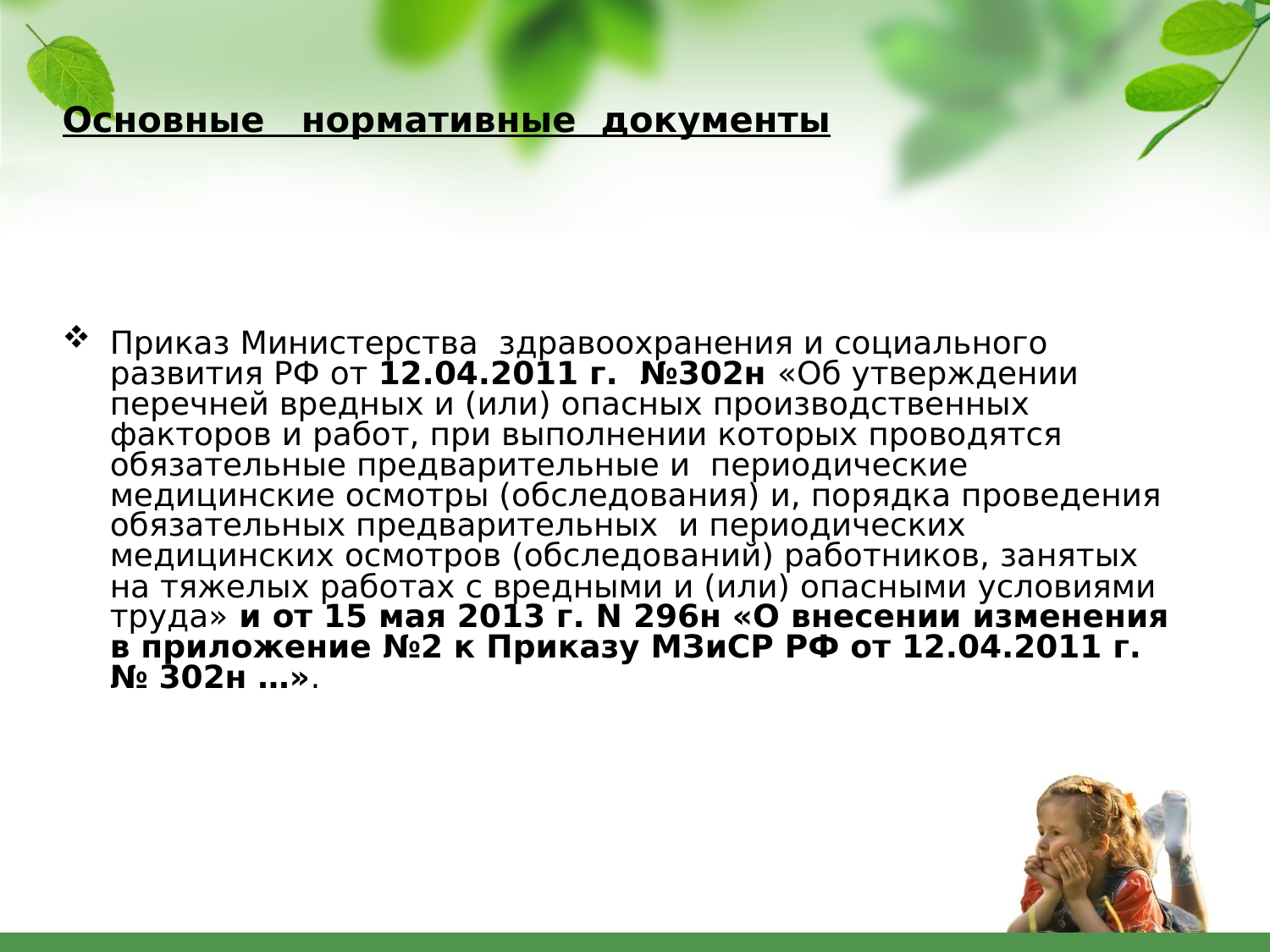

Основные   нормативные  документы

Приказ Министерства  здравоохранения и социального развития РФ от 12.04.2011 г.  №302н «Об утверждении перечней вредных и (или) опасных производственных факторов и работ, при выполнении которых проводятся обязательные предварительные и  периодические медицинские осмотры (обследования) и, порядка проведения обязательных предварительных  и периодических медицинских осмотров (обследований) работников, занятых на тяжелых работах с вредными и (или) опасными условиями труда» и от 15 мая 2013 г. N 296н «О внесении изменения в приложение №2 к Приказу МЗиСР РФ от 12.04.2011 г. № 302н …».